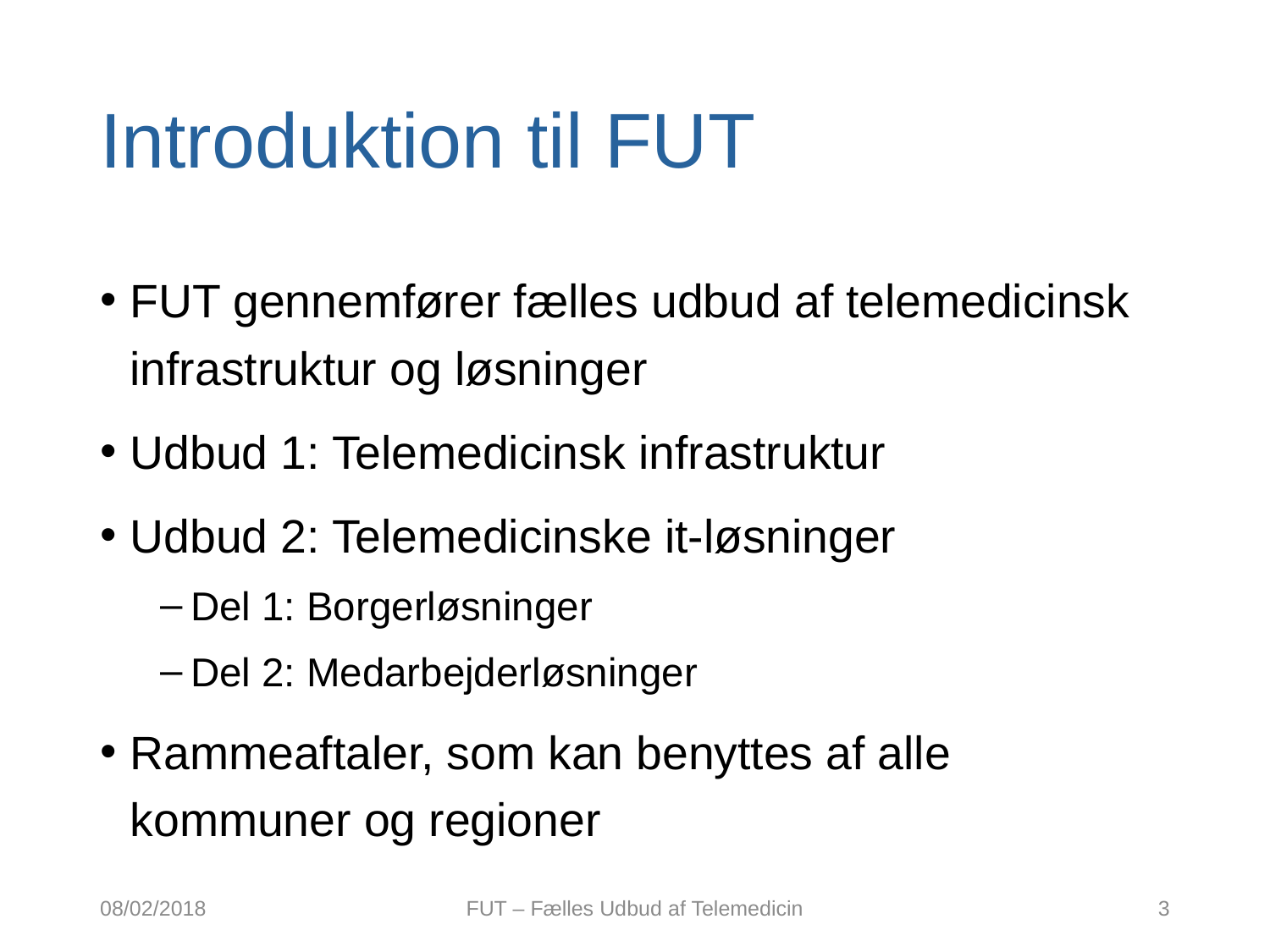

# Introduktion til FUT
FUT gennemfører fælles udbud af telemedicinsk infrastruktur og løsninger
Udbud 1: Telemedicinsk infrastruktur
Udbud 2: Telemedicinske it-løsninger
Del 1: Borgerløsninger
Del 2: Medarbejderløsninger
Rammeaftaler, som kan benyttes af alle kommuner og regioner
08/02/2018
FUT – Fælles Udbud af Telemedicin
3